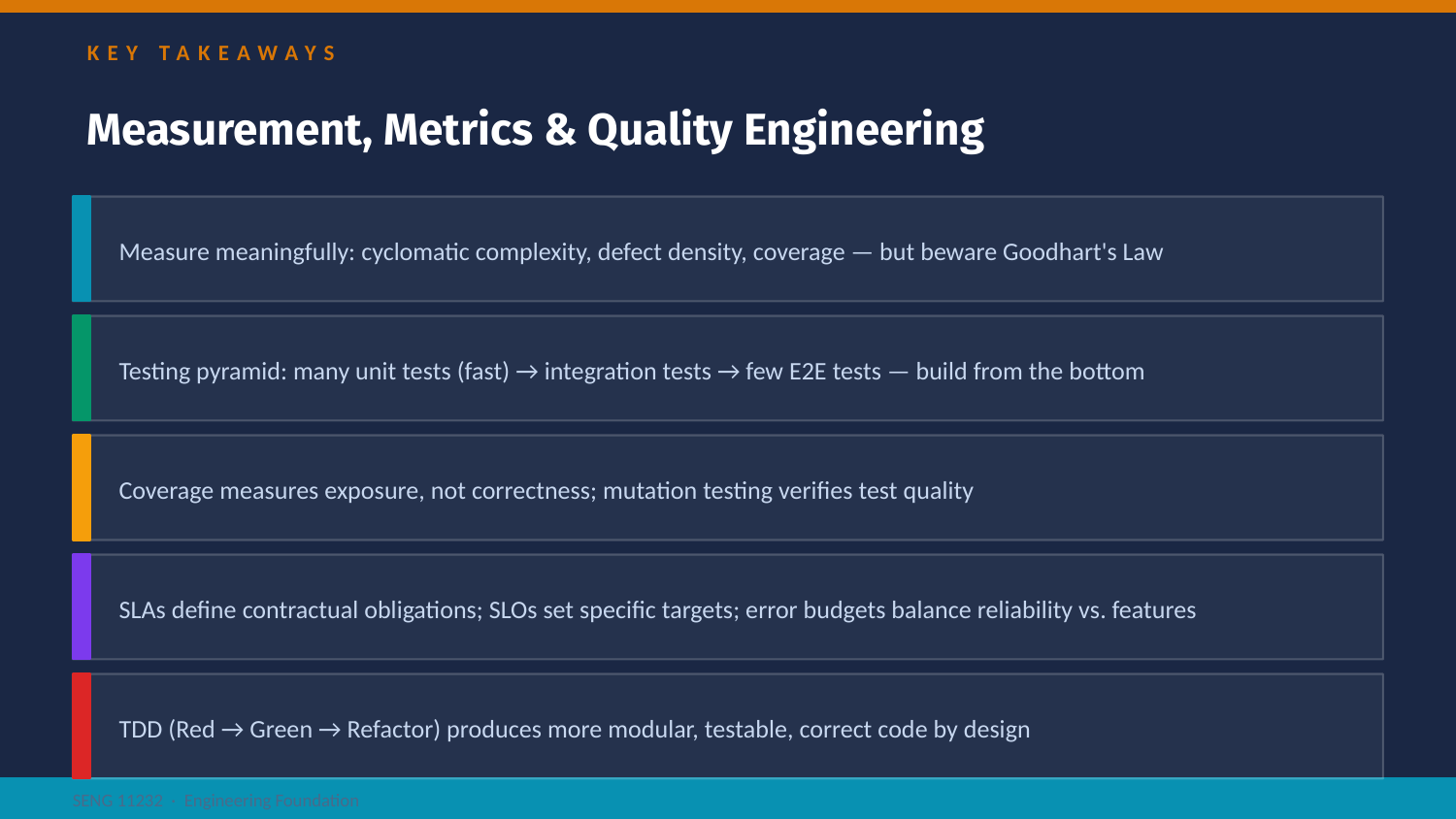

KEY TAKEAWAYS
Measurement, Metrics & Quality Engineering

Measure meaningfully: cyclomatic complexity, defect density, coverage — but beware Goodhart's Law

Testing pyramid: many unit tests (fast) → integration tests → few E2E tests — build from the bottom

Coverage measures exposure, not correctness; mutation testing verifies test quality

SLAs define contractual obligations; SLOs set specific targets; error budgets balance reliability vs. features

TDD (Red → Green → Refactor) produces more modular, testable, correct code by design

SENG 11232  ·  Engineering Foundation